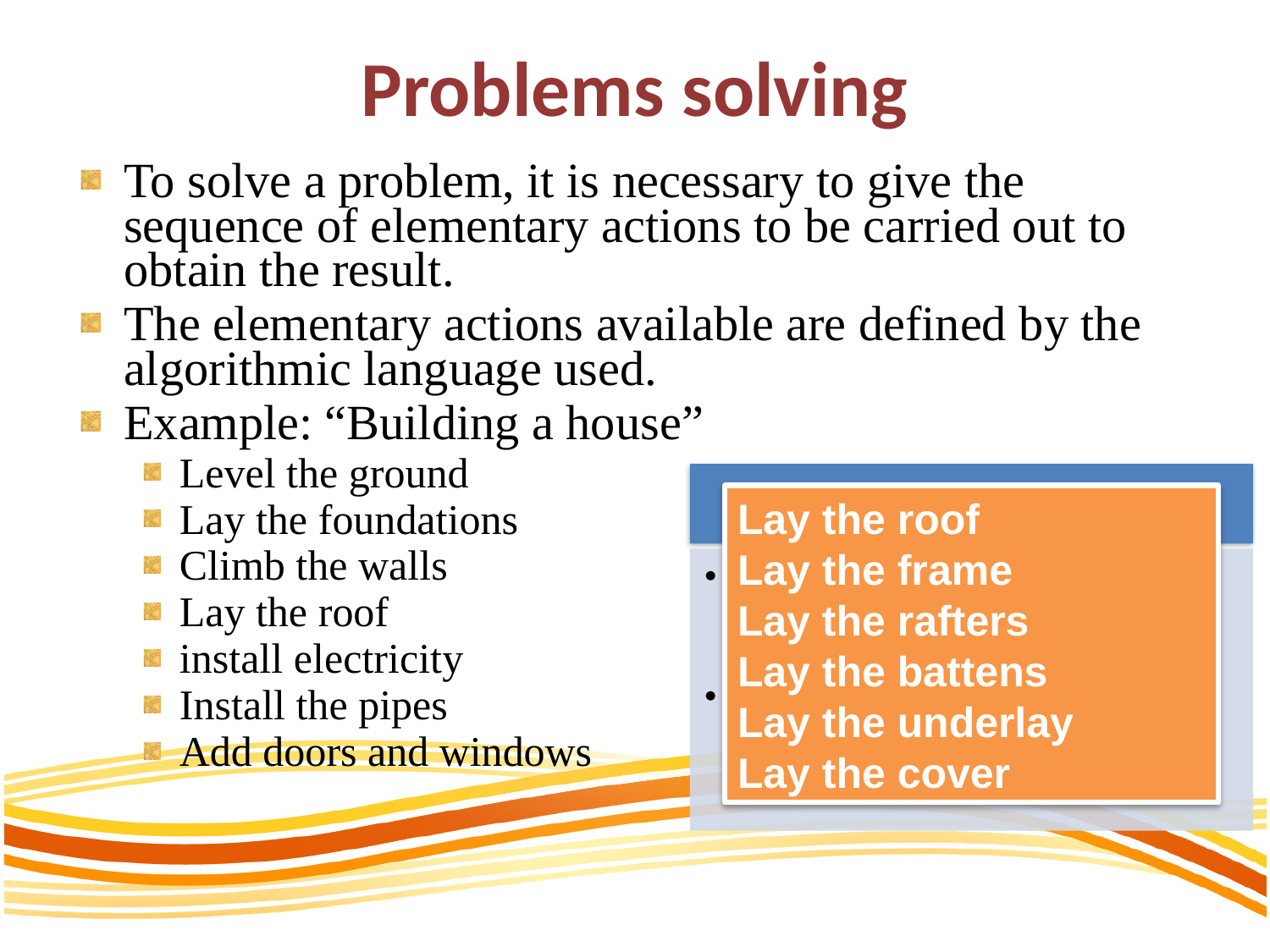

# Problems solving
To solve a problem, it is necessary to give the sequence of elementary actions to be carried out to obtain the result.
The elementary actions available are defined by the algorithmic language used.
Example: “Building a house”
Level the ground
Lay the foundations
Climb the walls
Lay the roof
install electricity
Install the pipes
Add doors and windows
SO
The order of operations is important, but in some cases several orders are possible.
Sometimes you have to break down actions that are too complex.
Lay the roof
Lay the frame
Lay the rafters
Lay the battens
Lay the underlay
Lay the cover